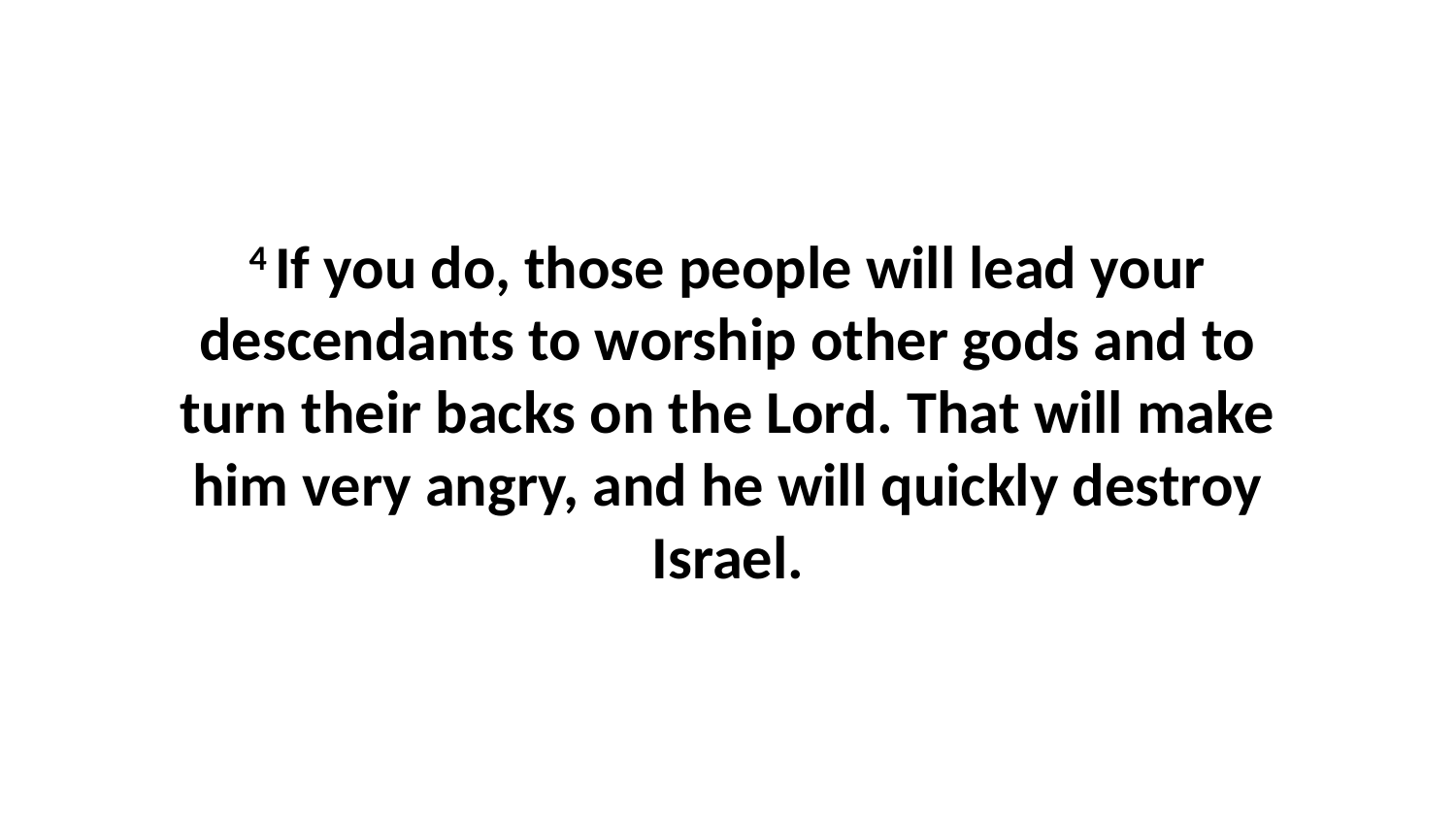

4 If you do, those people will lead your descendants to worship other gods and to turn their backs on the Lord. That will make him very angry, and he will quickly destroy Israel.